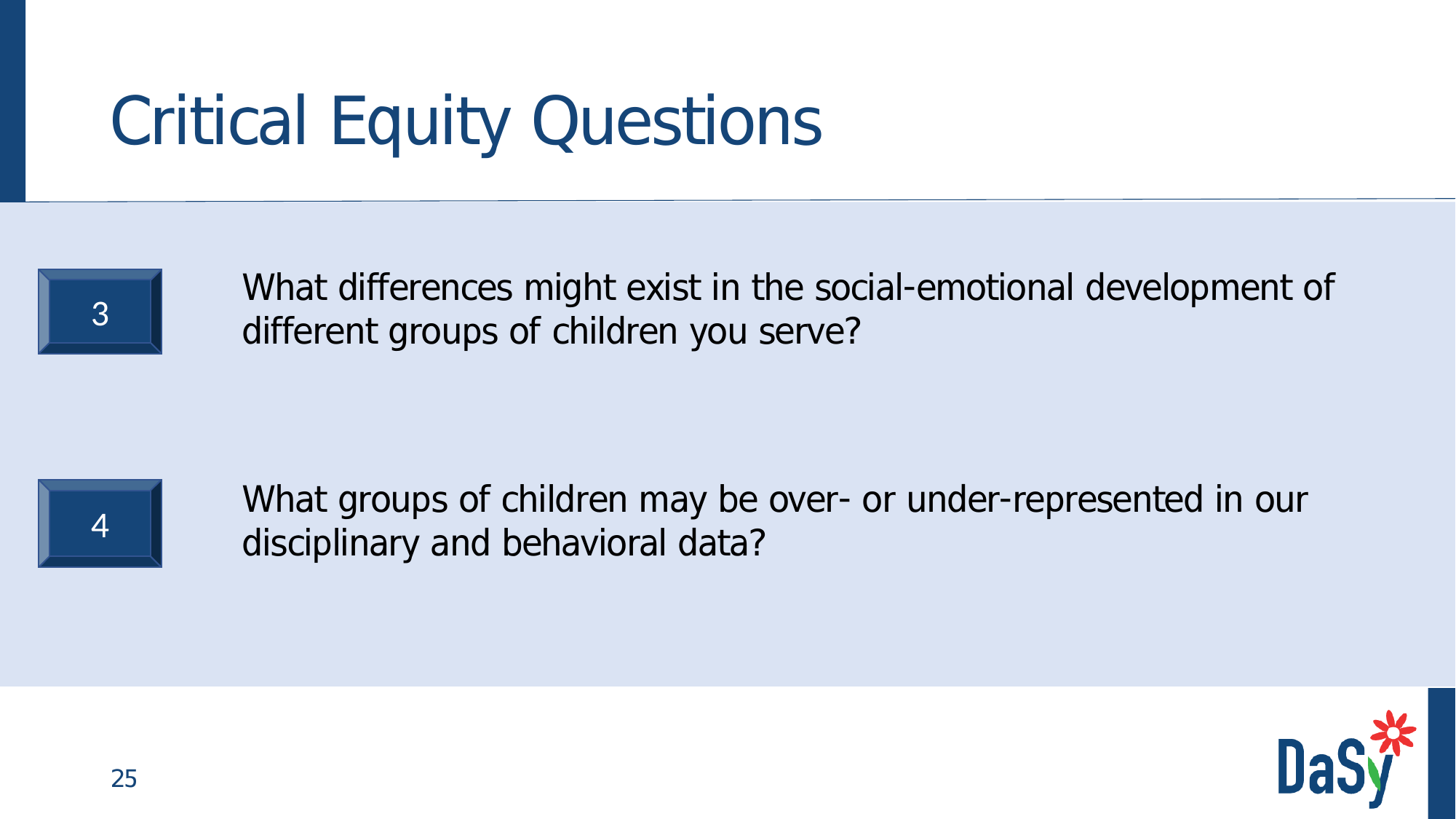

# Critical Equity Questions 4
What differences might exist in the social-emotional development of different groups of children you serve?
3
What groups of children may be over- or under-represented in our disciplinary and behavioral data?
4